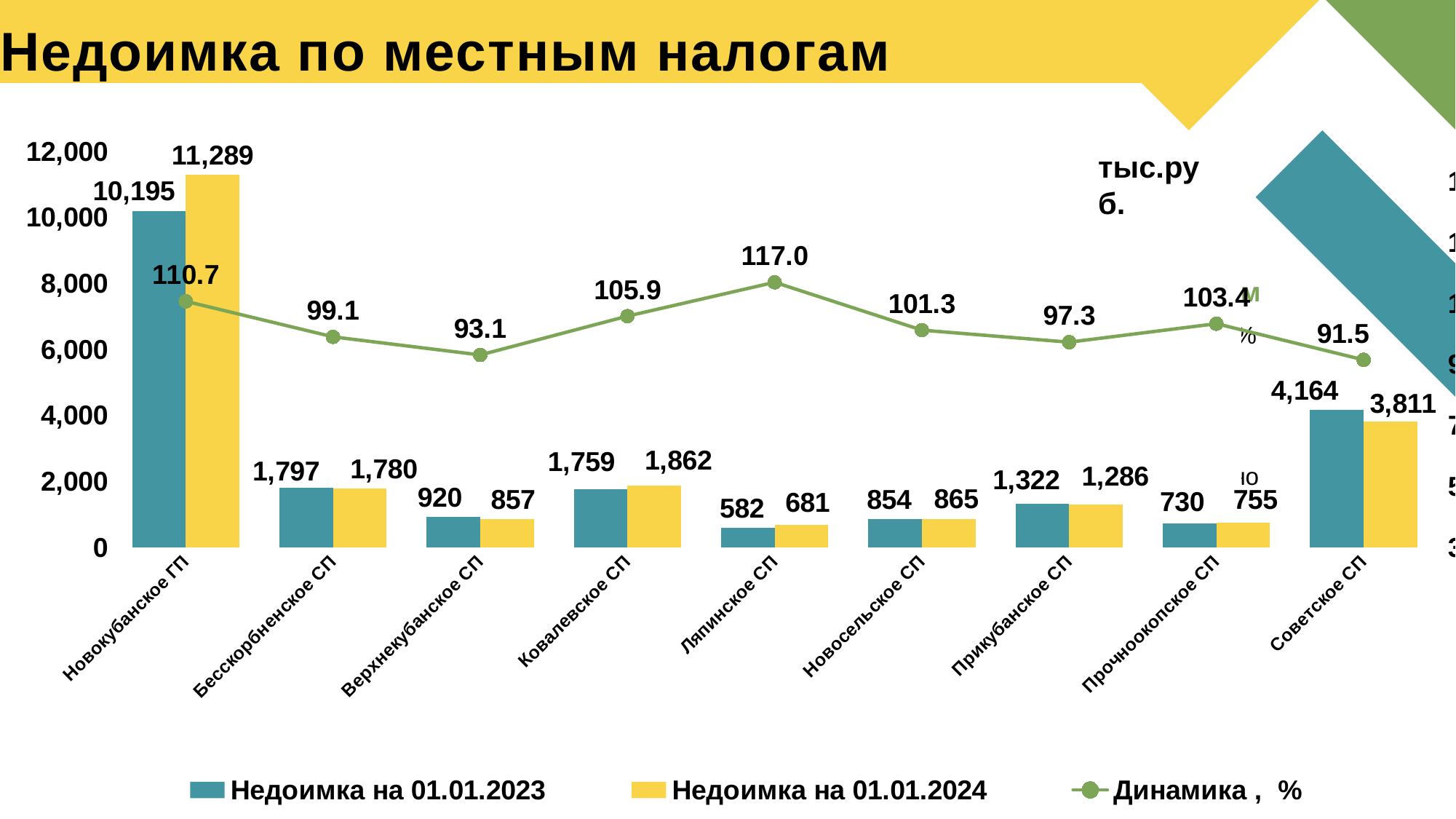

# Недоимка по местным налогам

### Chart

| Category | Недоимка на 01.01.2023 | Недоимка на 01.01.2024 | Динамика ,  % |
|---|---|---|---|
| Новокубанское ГП | 10194.77661 | 11289.289649999999 | 110.73601788318143 |
| Бесскорбненское СП | 1796.64498 | 1780.00256 | 99.07369457042091 |
| Верхнекубанское СП | 920.0154 | 856.86313 | 93.13573772786846 |
| Ковалевское СП | 1758.86646 | 1862.07068 | 105.86765523972753 |
| Ляпинское СП | 582.2264 | 681.0981899999999 | 116.98167413913211 |
| Новосельское СП | 854.14607 | 865.0551399999999 | 101.27719021173978 |
| Прикубанское СП | 1321.60426 | 1286.18372 | 97.31988303367 |
| Прочноокопское СП | 729.93746 | 754.65513 | 103.38627229790343 |
| Советское СП | 4164.11544 | 3811.02536 | 91.52064621916439 |
тыс.руб.

Дела компании идут хорошо
Наши клиенты возвращаются к нам
В прошлом квартале прибыль выросла на 3 %
Мы повысили лояльность клиентов на 4 %
Мы выполняем свою работу
Мы лидеры
Мы завершили проект консолидации
Мы ведущие лидеры отрасли повсеместно
Мы реализуем желания клиентов
В прошлом году мы поддержали тысячи клиентов и
продали 60 000 единиц
5
Годовой обзор
20 мая 2025 г.